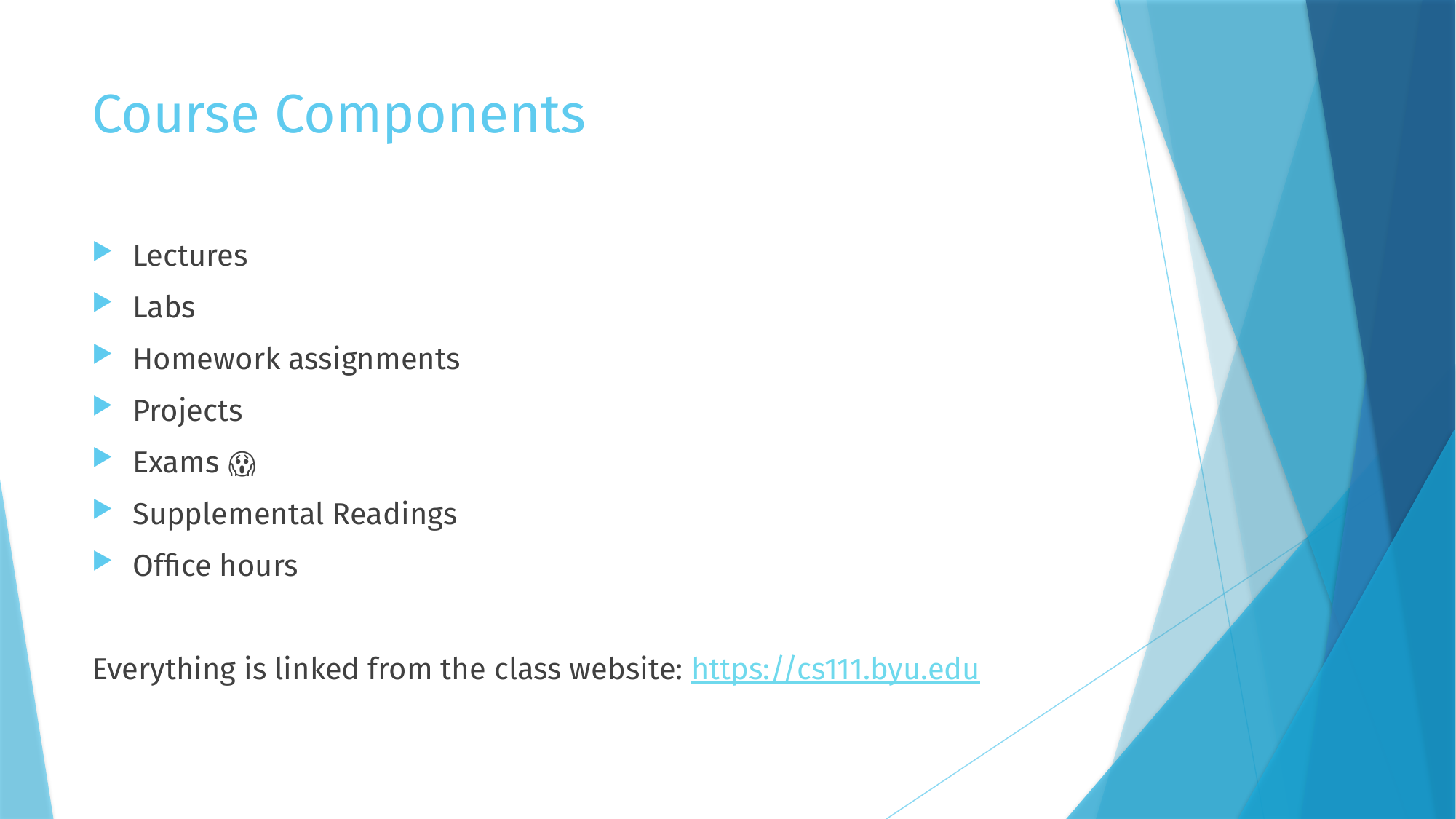

# Course Components
Lectures
Labs
Homework assignments
Projects
Exams 😱
Supplemental Readings
Office hours

Everything is linked from the class website: https://cs111.byu.edu